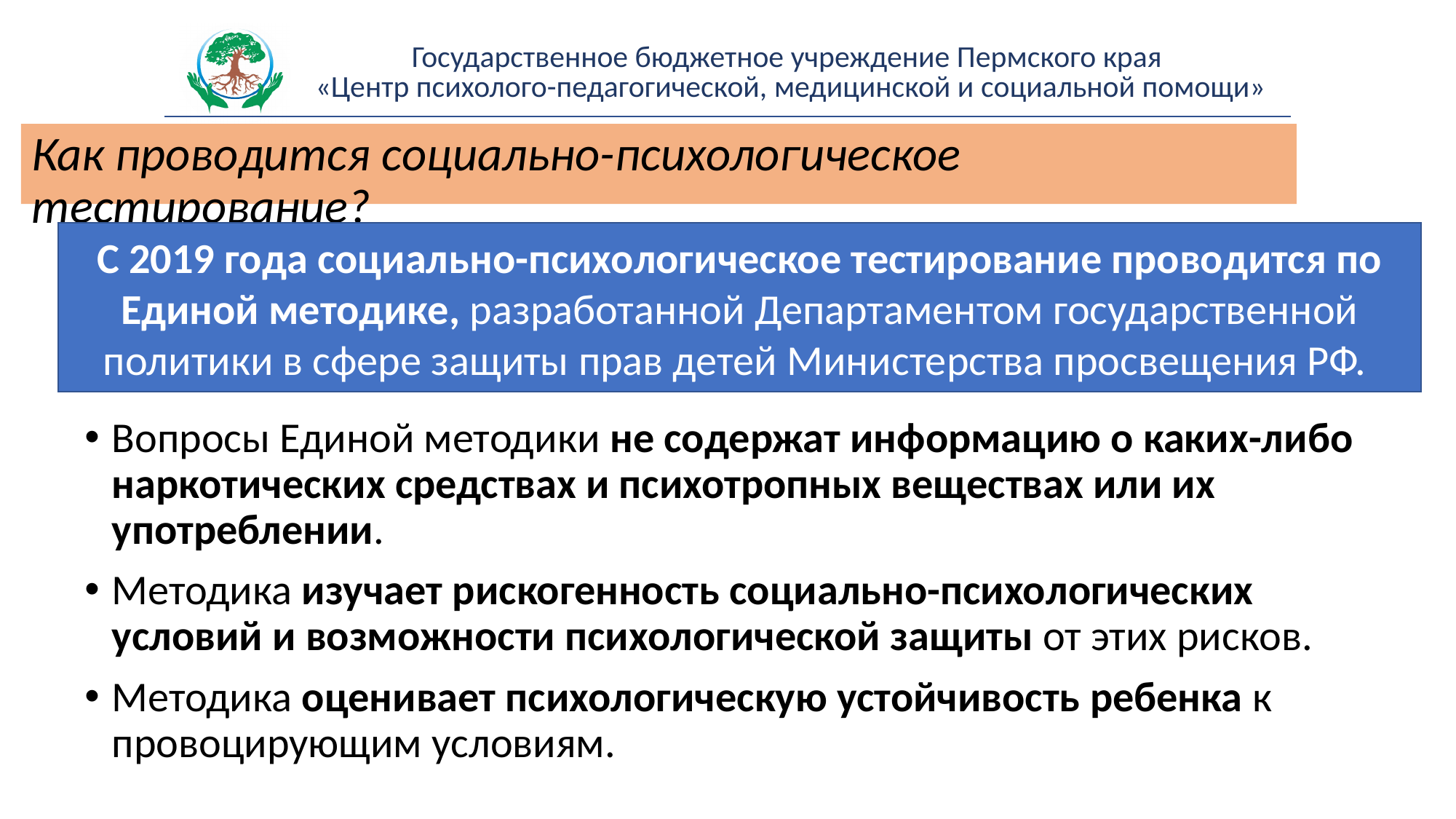

# Как проводится социально-психологическое тестирование?
С 2019 года социально-психологическое тестирование проводится по Единой методике, разработанной Департаментом государственной политики в сфере защиты прав детей Министерства просвещения РФ.
Вопросы Единой методики не содержат информацию о каких-либо наркотических средствах и психотропных веществах или их употреблении.
Методика изучает рискогенность социально-психологических условий и возможности психологической защиты от этих рисков.
Методика оценивает психологическую устойчивость ребенка к провоцирующим условиям.